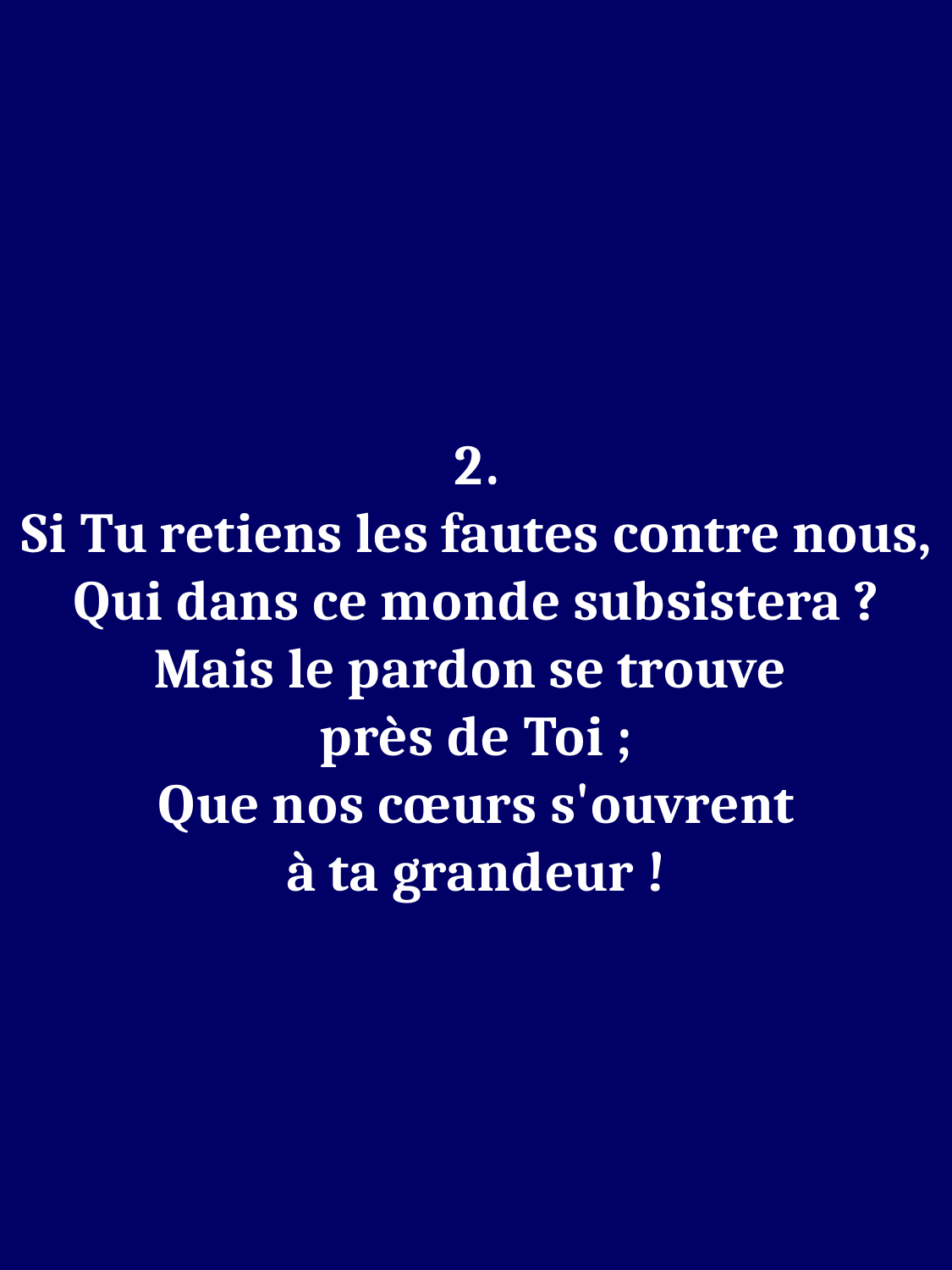

2.
Si Tu retiens les fautes contre nous,
Qui dans ce monde subsistera ?
Mais le pardon se trouve
près de Toi ;
Que nos cœurs s'ouvrent
à ta grandeur !